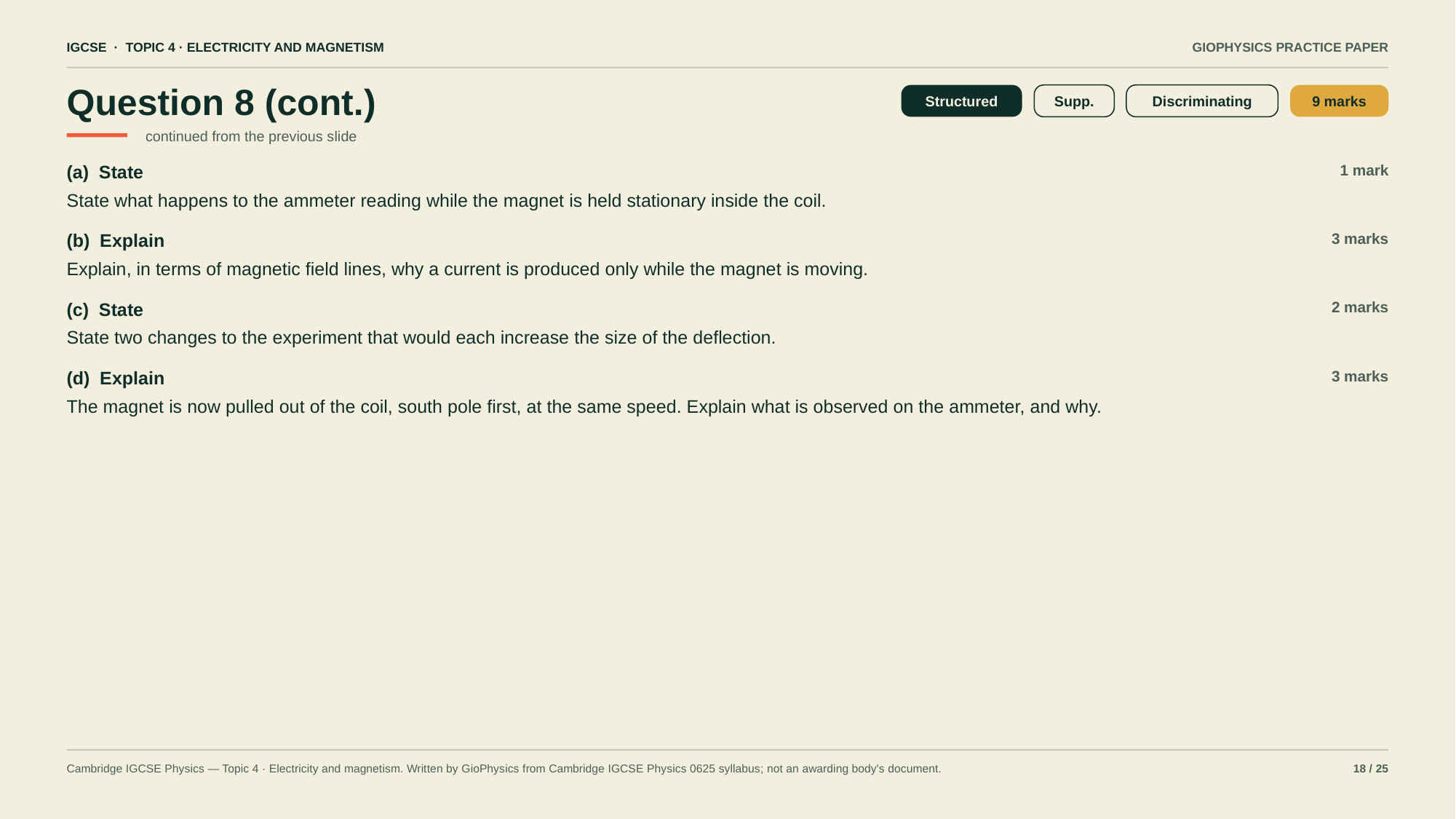

IGCSE  ·  TOPIC 4 · ELECTRICITY AND MAGNETISM
GIOPHYSICS PRACTICE PAPER

Question 8 (cont.)

Structured

Supp.

Discriminating

9 marks
continued from the previous slide

(a)  State
1 mark
State what happens to the ammeter reading while the magnet is held stationary inside the coil.
(b)  Explain
3 marks
Explain, in terms of magnetic field lines, why a current is produced only while the magnet is moving.
(c)  State
2 marks
State two changes to the experiment that would each increase the size of the deflection.
(d)  Explain
3 marks
The magnet is now pulled out of the coil, south pole first, at the same speed. Explain what is observed on the ammeter, and why.

Cambridge IGCSE Physics — Topic 4 · Electricity and magnetism. Written by GioPhysics from Cambridge IGCSE Physics 0625 syllabus; not an awarding body's document.
18 / 25